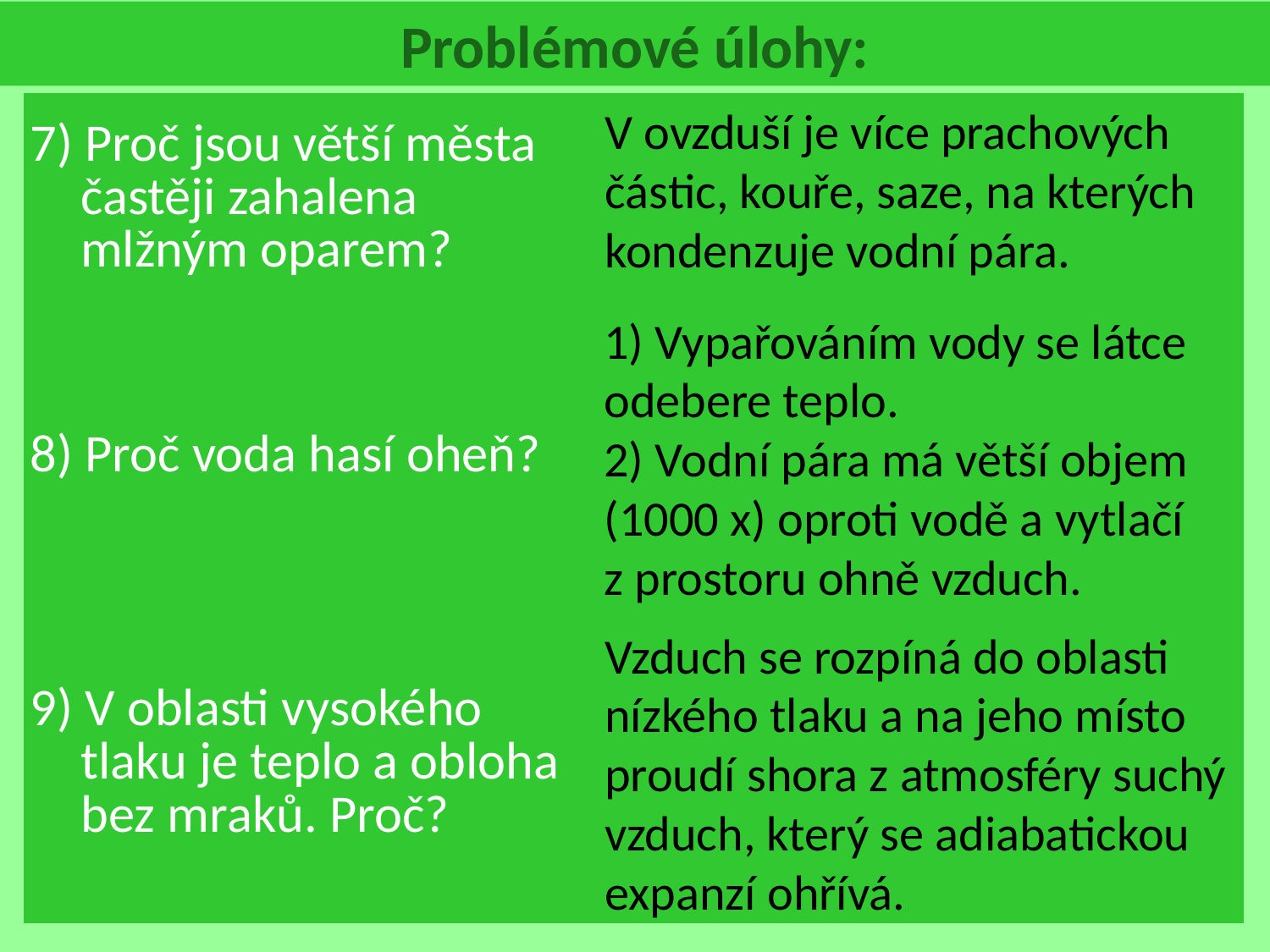

Problémové úlohy:
| 7) Proč jsou větší města častěji zahalena mlžným oparem? |  |
| --- | --- |
| 8) Proč voda hasí oheň? |  |
| 9) V oblasti vysokého tlaku je teplo a obloha bez mraků. Proč? |  |
V ovzduší je více prachových částic, kouře, saze, na kterých kondenzuje vodní pára.
1) Vypařováním vody se látce odebere teplo.
2) Vodní pára má větší objem (1000 x) oproti vodě a vytlačí
z prostoru ohně vzduch.
Vzduch se rozpíná do oblasti nízkého tlaku a na jeho místo proudí shora z atmosféry suchý vzduch, který se adiabatickou expanzí ohřívá.